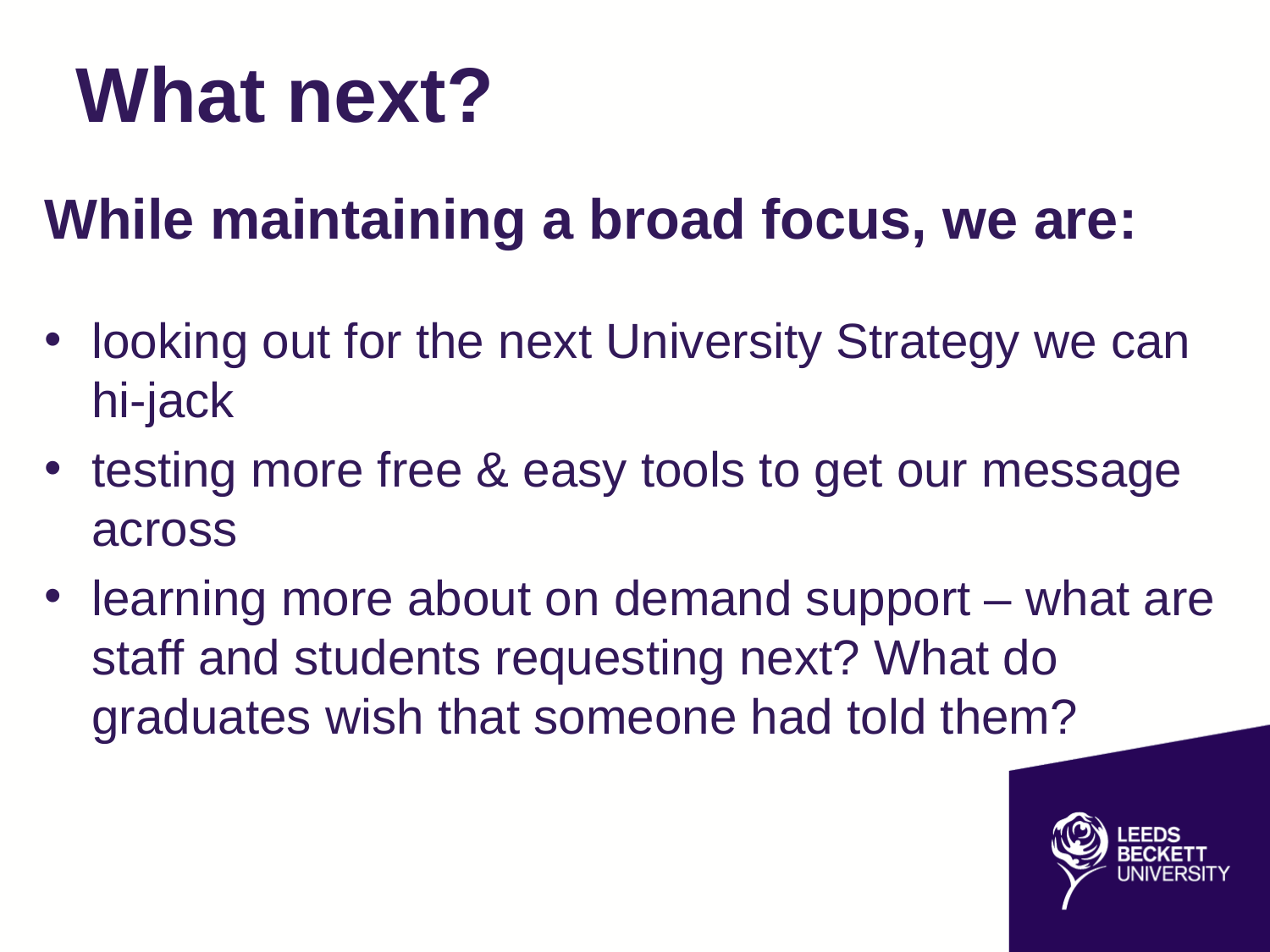

# What next?
While maintaining a broad focus, we are:

looking out for the next University Strategy we can hi-jack
testing more free & easy tools to get our message across
learning more about on demand support – what are staff and students requesting next? What do graduates wish that someone had told them?